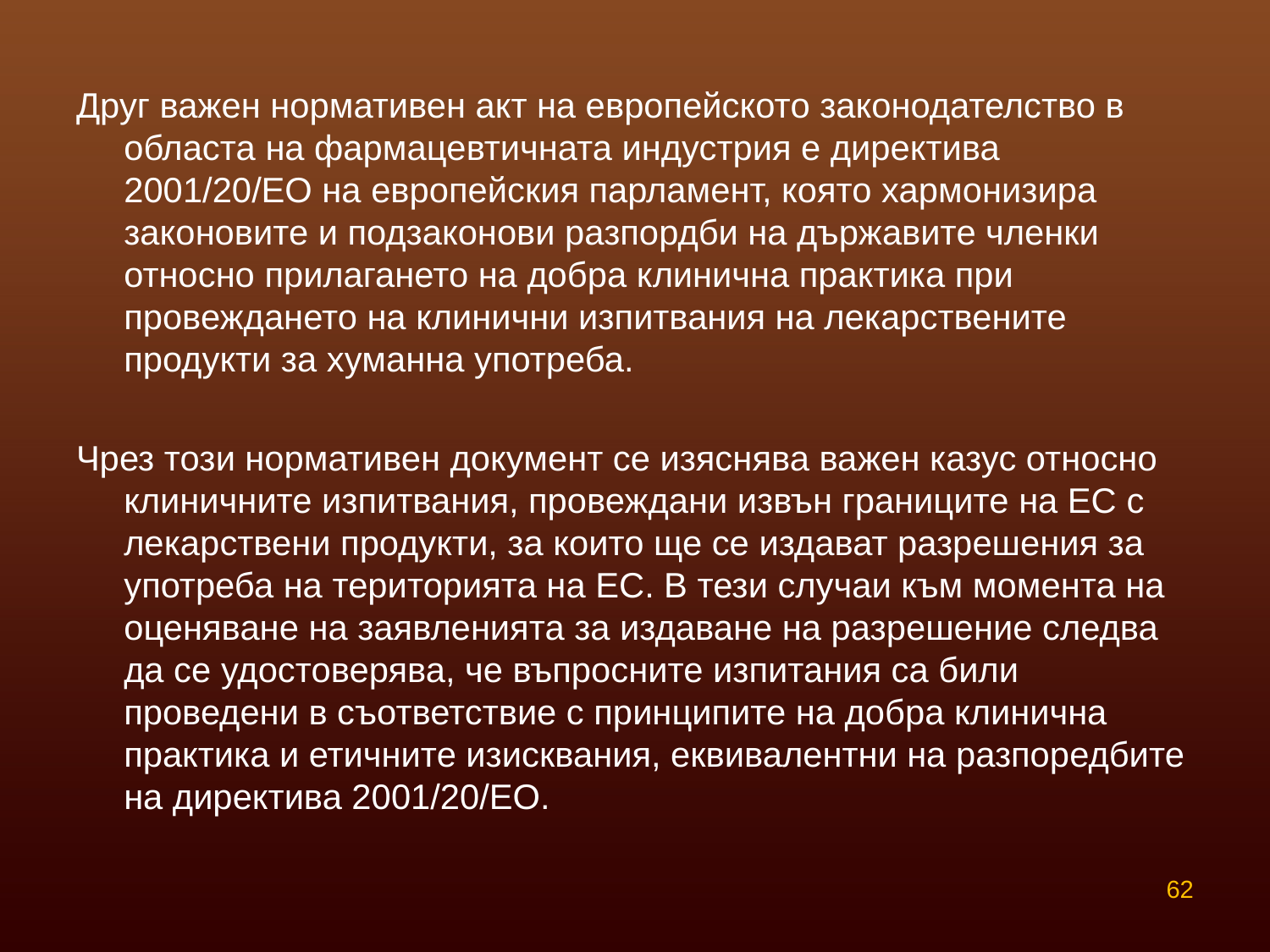

Друг важен нормативен акт на европейското законодателство в областа на фармацевтичната индустрия е директива 2001/20/ЕО на европейския парламент, която хармонизира законовите и подзаконови разпордби на държавите членки относно прилагането на добра клинична практика при провеждането на клинични изпитвания на лекарствените продукти за хуманна употреба.

Чрез този нормативен документ се изяснява важен казус относно клиничните изпитвания, провеждани извън границите на ЕС с лекарствени продукти, за които ще се издават разрешения за употреба на територията на ЕС. В тези случаи към момента на оценяване на заявленията за издаване на разрешение следва да се удостоверява, че въпросните изпитания са били проведени в съответствие с принципите на добра клинична практика и етичните изисквания, еквивалентни на разпоредбите на директива 2001/20/ЕО.
62